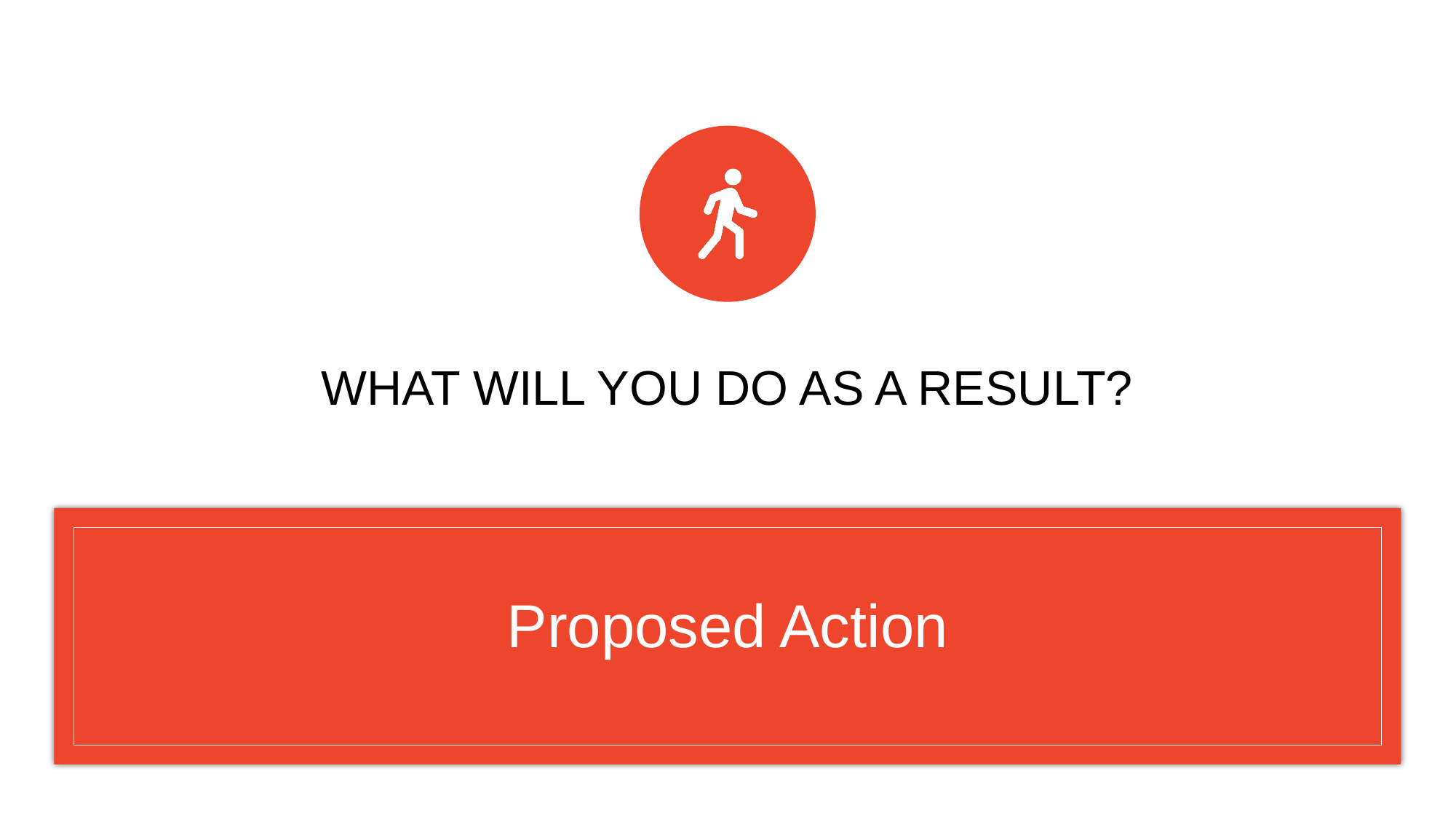

What will you do as a result?

# Proposed Action